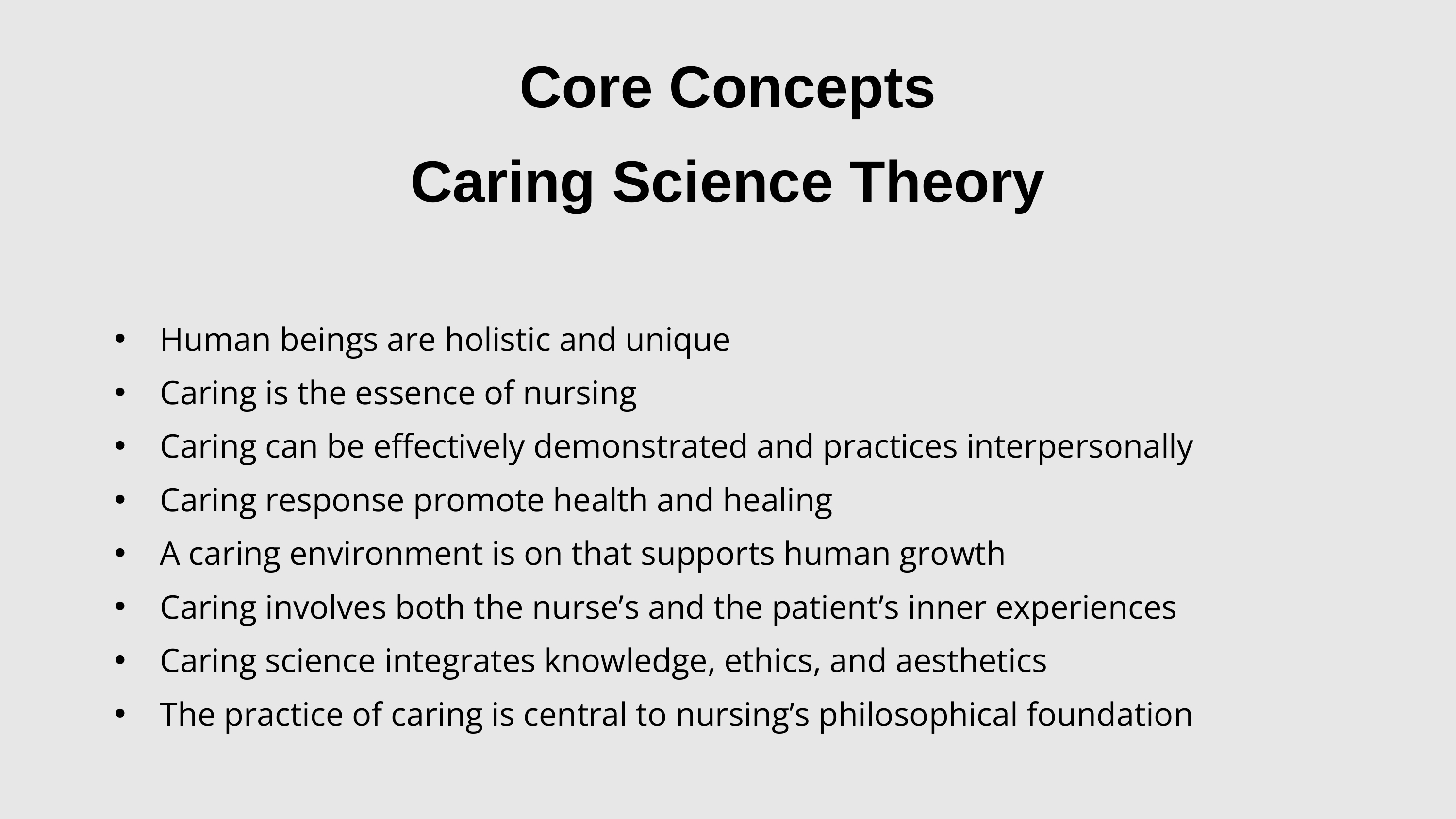

Core Concepts
Caring Science Theory
Human beings are holistic and unique
Caring is the essence of nursing
Caring can be effectively demonstrated and practices interpersonally
Caring response promote health and healing
A caring environment is on that supports human growth
Caring involves both the nurse’s and the patient’s inner experiences
Caring science integrates knowledge, ethics, and aesthetics
The practice of caring is central to nursing’s philosophical foundation